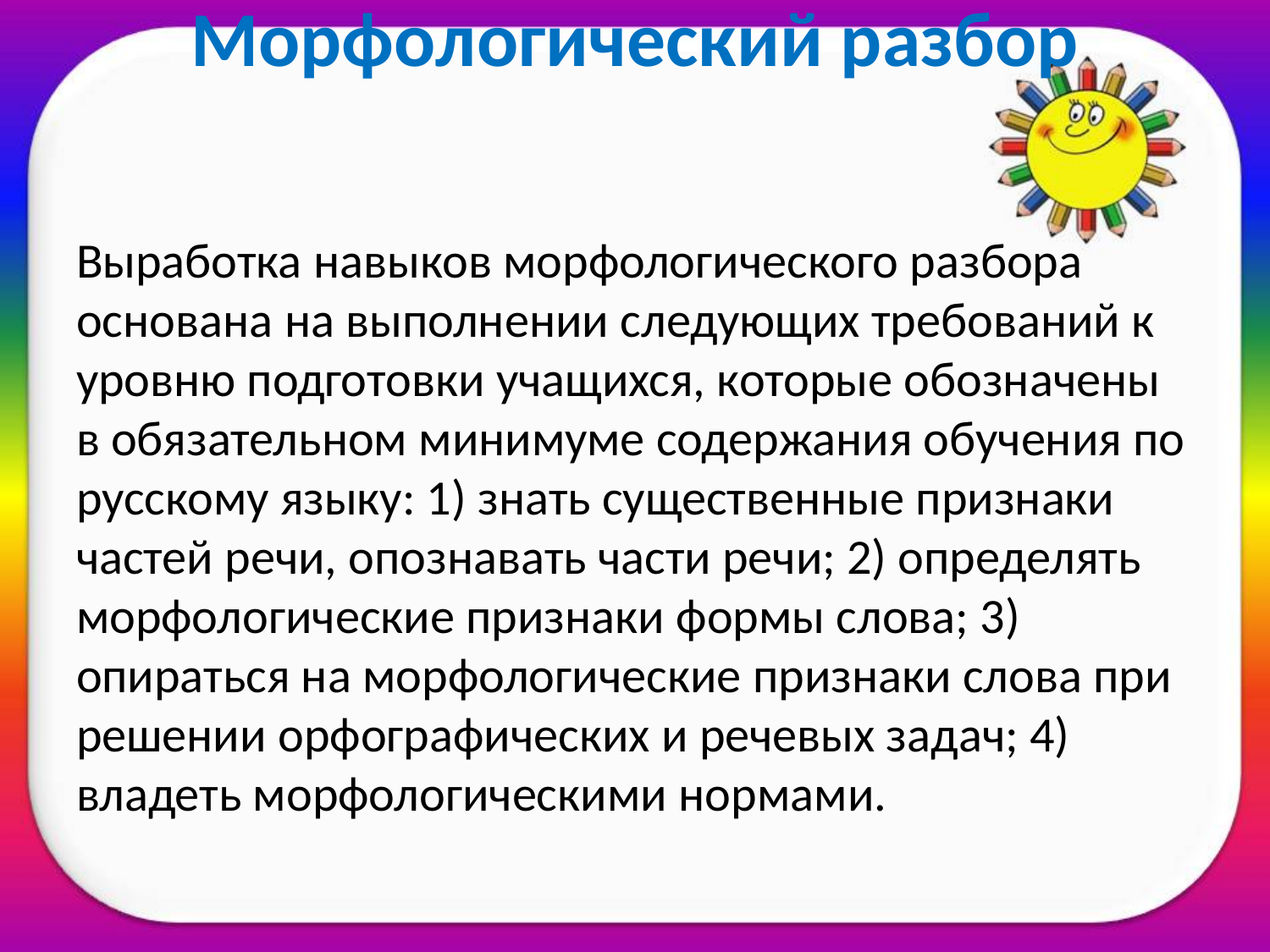

# Морфологический разбор
Выработка навыков морфологического разбора основана на выполнении следующих требований к уровню подготовки учащихся, которые обозначены в обязательном минимуме содержания обучения по русскому языку: 1) знать существенные признаки частей речи, опознавать части речи; 2) определять морфологические признаки формы слова; 3) опираться на морфологические признаки слова при решении орфографических и речевых задач; 4) владеть морфологическими нормами.